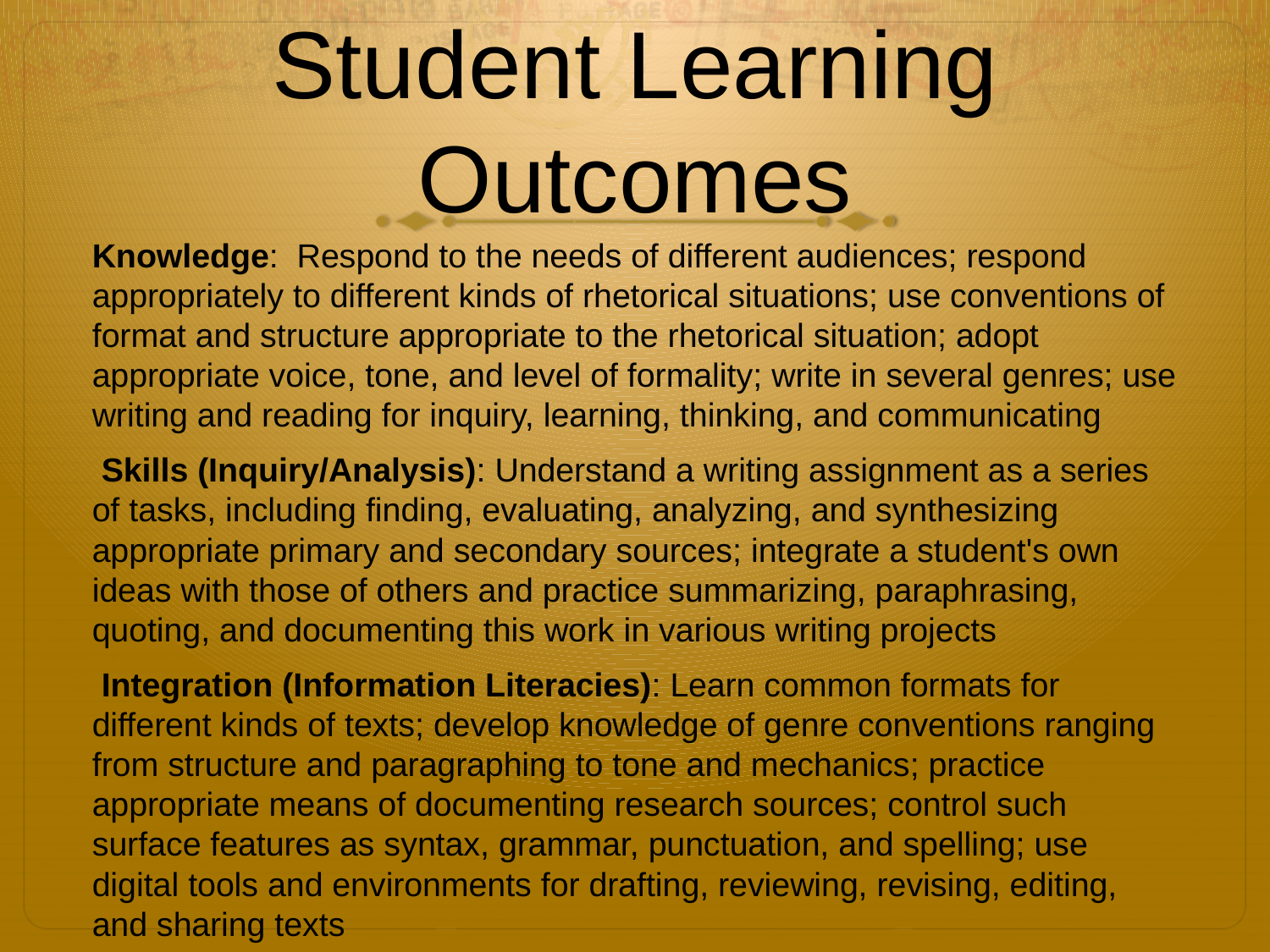

# Student Learning Outcomes
Knowledge:  Respond to the needs of different audiences; respond appropriately to different kinds of rhetorical situations; use conventions of format and structure appropriate to the rhetorical situation; adopt appropriate voice, tone, and level of formality; write in several genres; use writing and reading for inquiry, learning, thinking, and communicating
 Skills (Inquiry/Analysis): Understand a writing assignment as a series of tasks, including finding, evaluating, analyzing, and synthesizing appropriate primary and secondary sources; integrate a student's own ideas with those of others and practice summarizing, paraphrasing, quoting, and documenting this work in various writing projects
 Integration (Information Literacies): Learn common formats for different kinds of texts; develop knowledge of genre conventions ranging from structure and paragraphing to tone and mechanics; practice appropriate means of documenting research sources; control such surface features as syntax, grammar, punctuation, and spelling; use digital tools and environments for drafting, reviewing, revising, editing, and sharing texts